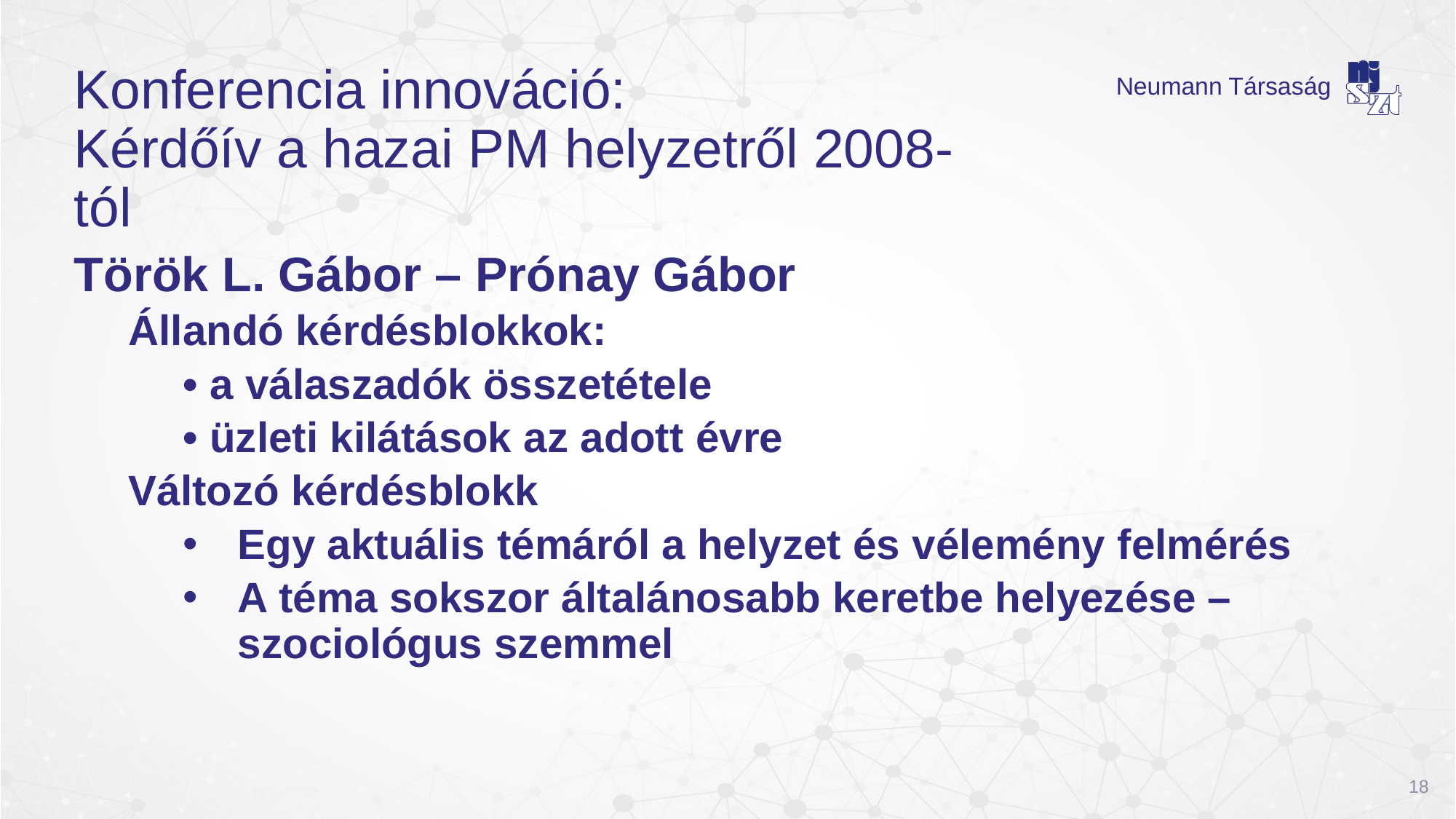

# Konferencia innováció: Kérdőív a hazai PM helyzetről 2008-tól
Török L. Gábor – Prónay Gábor
Állandó kérdésblokkok:
• a válaszadók összetétele
• üzleti kilátások az adott évre
Változó kérdésblokk
Egy aktuális témáról a helyzet és vélemény felmérés
A téma sokszor általánosabb keretbe helyezése – szociológus szemmel
18